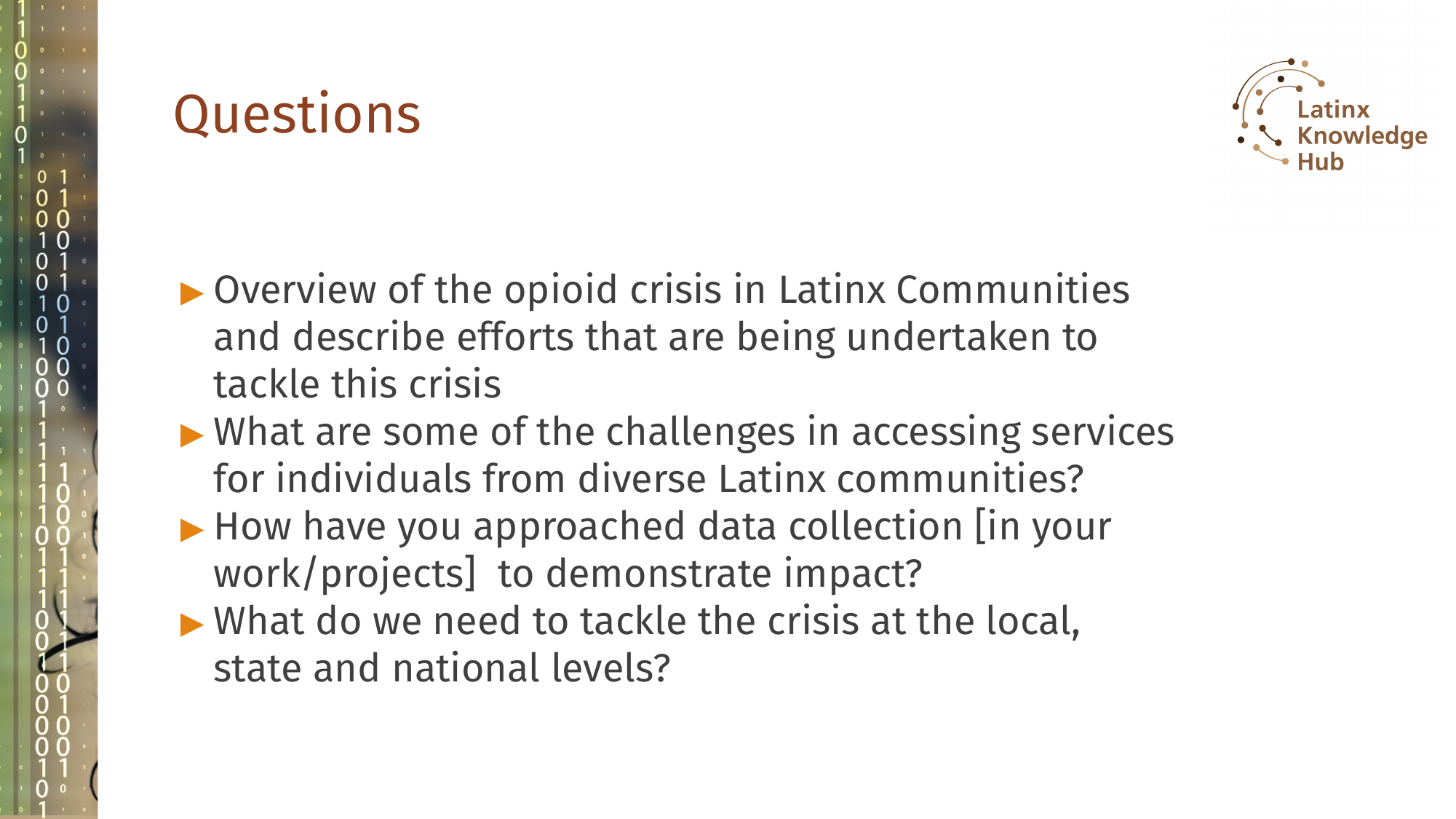

# Questions
Overview of the opioid crisis in Latinx Communities and describe efforts that are being undertaken to tackle this crisis
What are some of the challenges in accessing services for individuals from diverse Latinx communities?
How have you approached data collection [in your work/projects]  to demonstrate impact?
What do we need to tackle the crisis at the local, state and national levels?